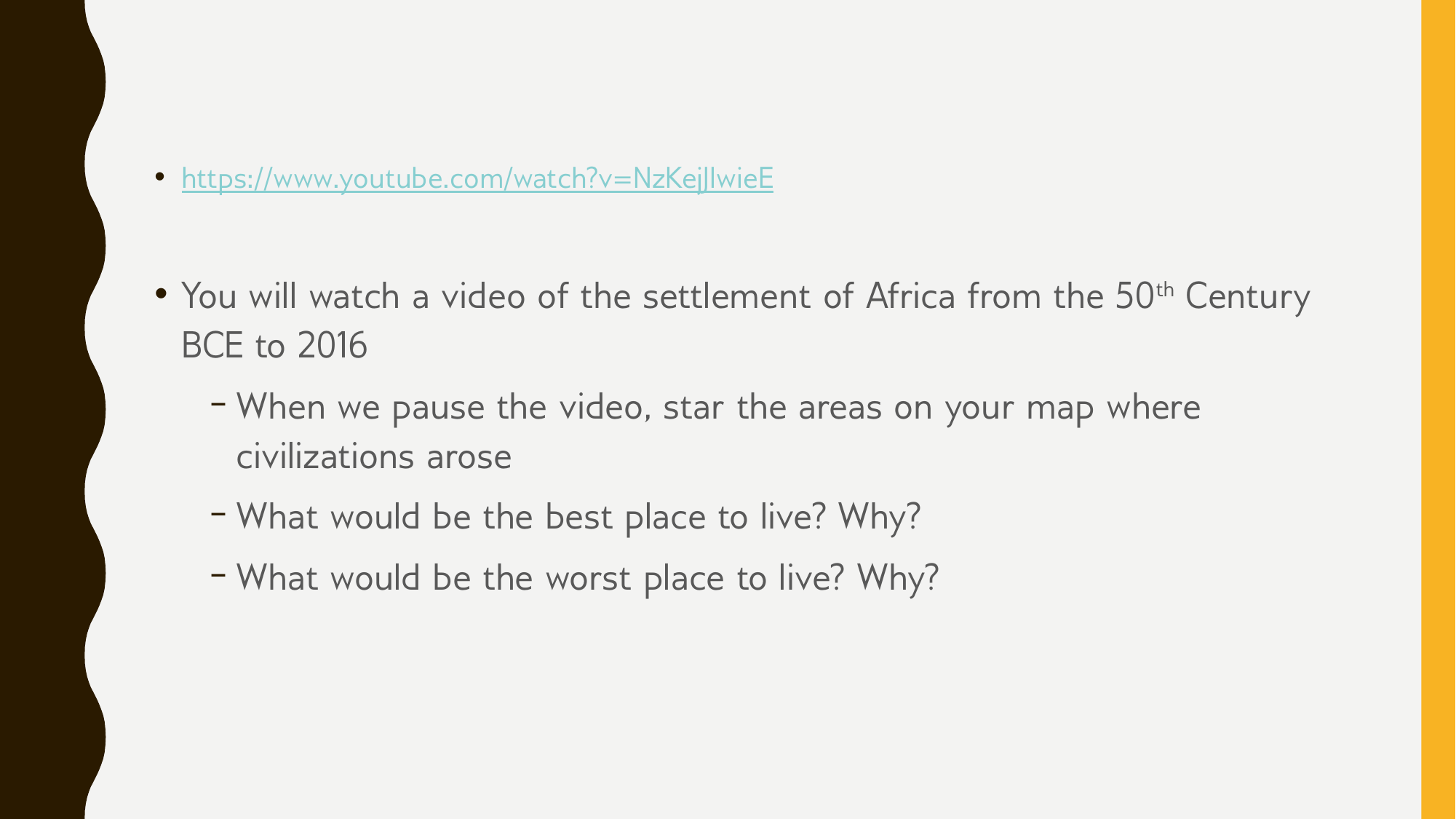

https://www.youtube.com/watch?v=NzKejJIwieE

You will watch a video of the settlement of Africa from the 50th Century BCE to 2016
When we pause the video, star the areas on your map where civilizations arose
What would be the best place to live? Why?
What would be the worst place to live? Why?